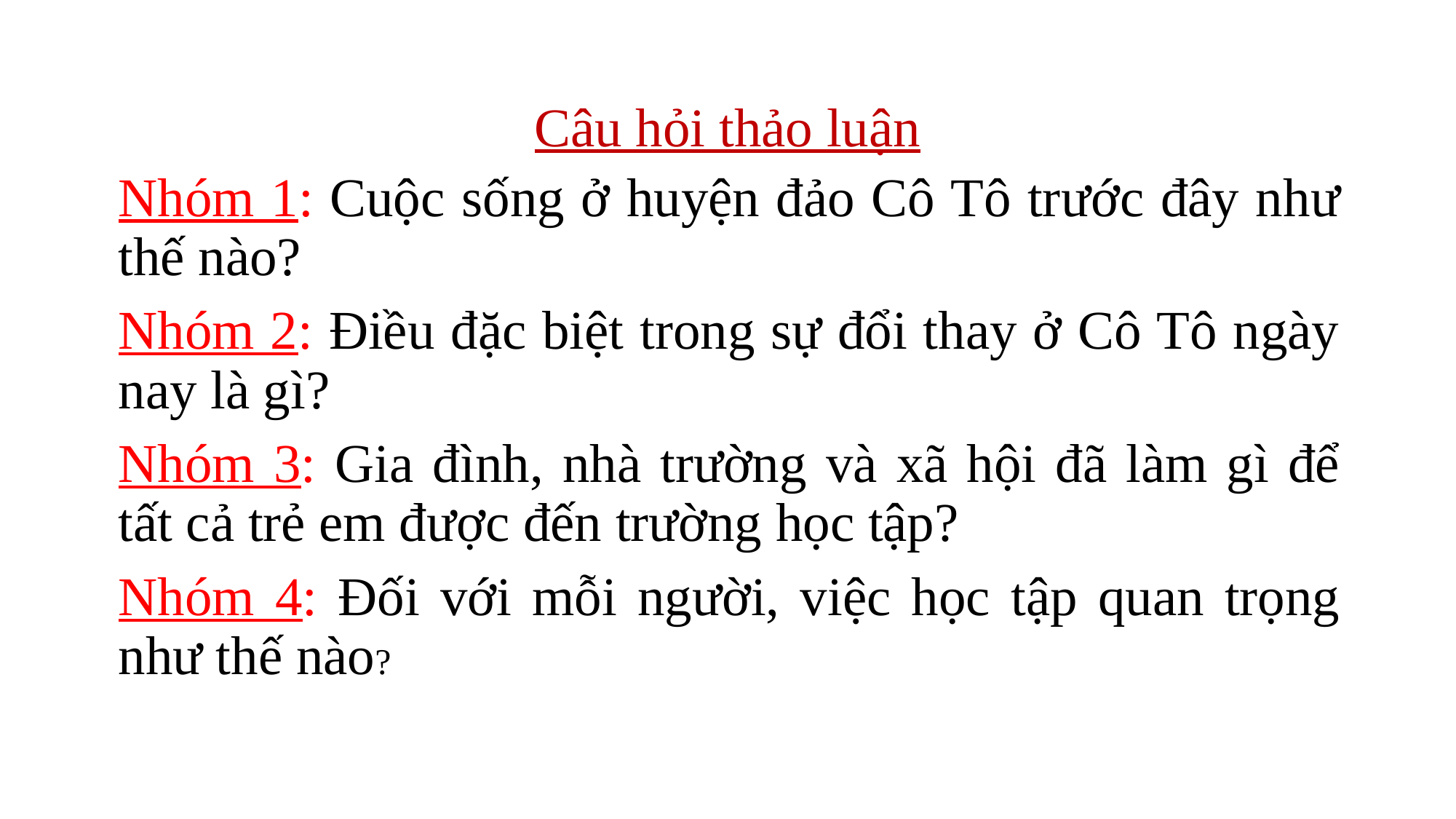

# Câu hỏi thảo luận
Nhóm 1: Cuộc sống ở huyện đảo Cô Tô trước đây như thế nào?
Nhóm 2: Điều đặc biệt trong sự đổi thay ở Cô Tô ngày nay là gì?
Nhóm 3: Gia đình, nhà trường và xã hội đã làm gì để tất cả trẻ em được đến trường học tập?
Nhóm 4: Đối với mỗi người, việc học tập quan trọng như thế nào?